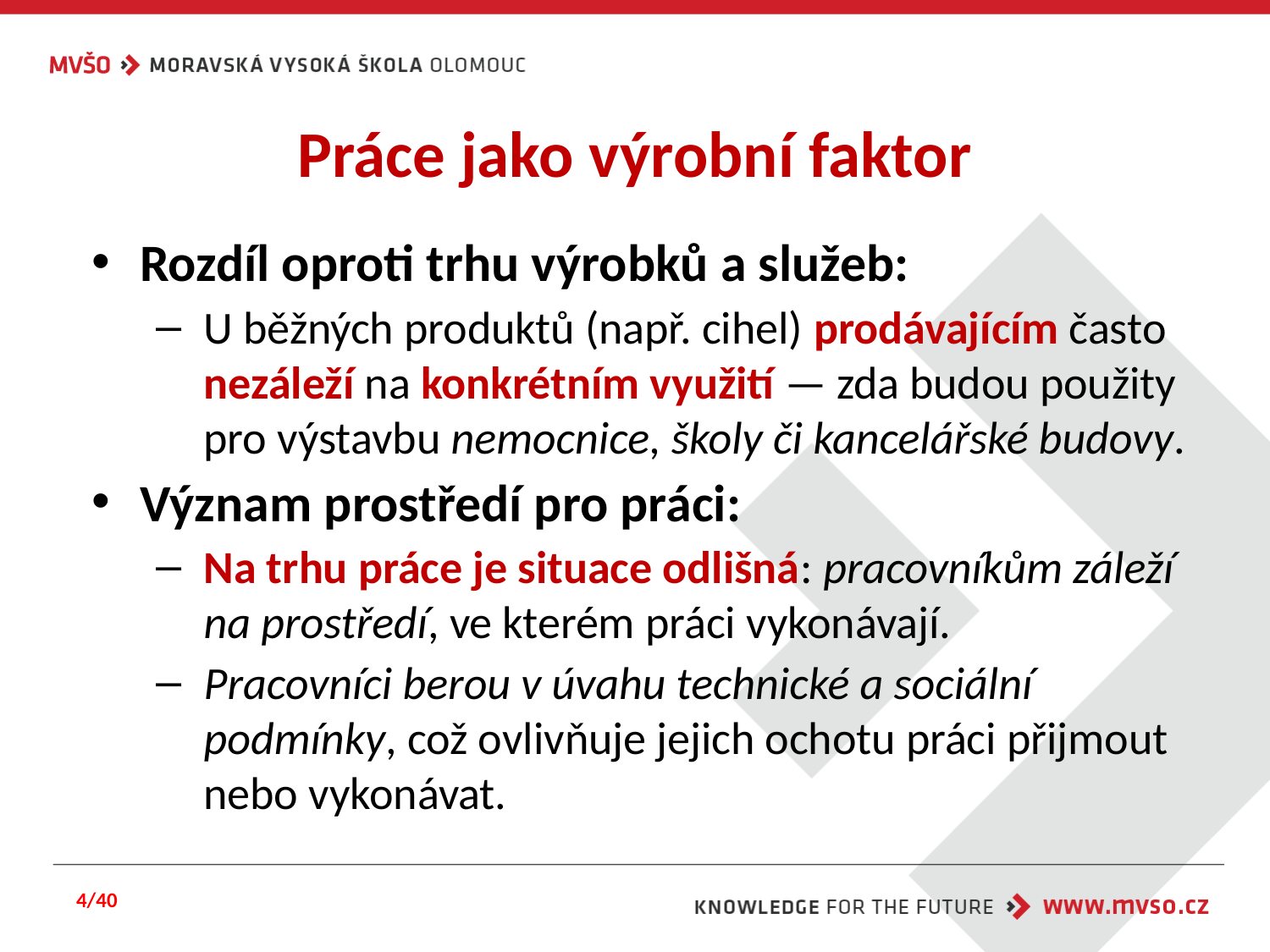

# Práce jako výrobní faktor
Rozdíl oproti trhu výrobků a služeb:
U běžných produktů (např. cihel) prodávajícím často nezáleží na konkrétním využití — zda budou použity pro výstavbu nemocnice, školy či kancelářské budovy.
Význam prostředí pro práci:
Na trhu práce je situace odlišná: pracovníkům záleží na prostředí, ve kterém práci vykonávají.
Pracovníci berou v úvahu technické a sociální podmínky, což ovlivňuje jejich ochotu práci přijmout nebo vykonávat.
4/40